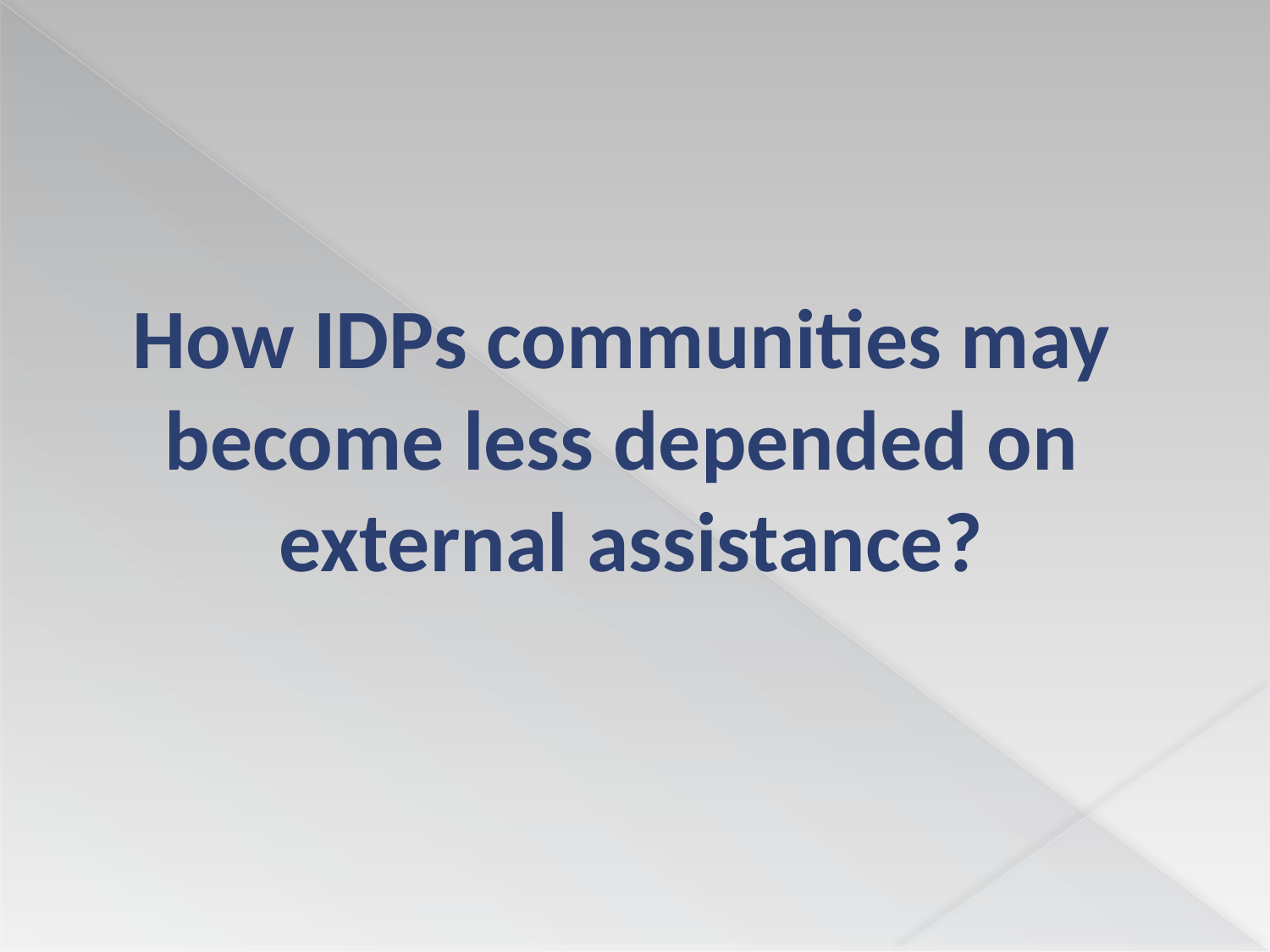

How IDPs communities may
become less depended on
external assistance?